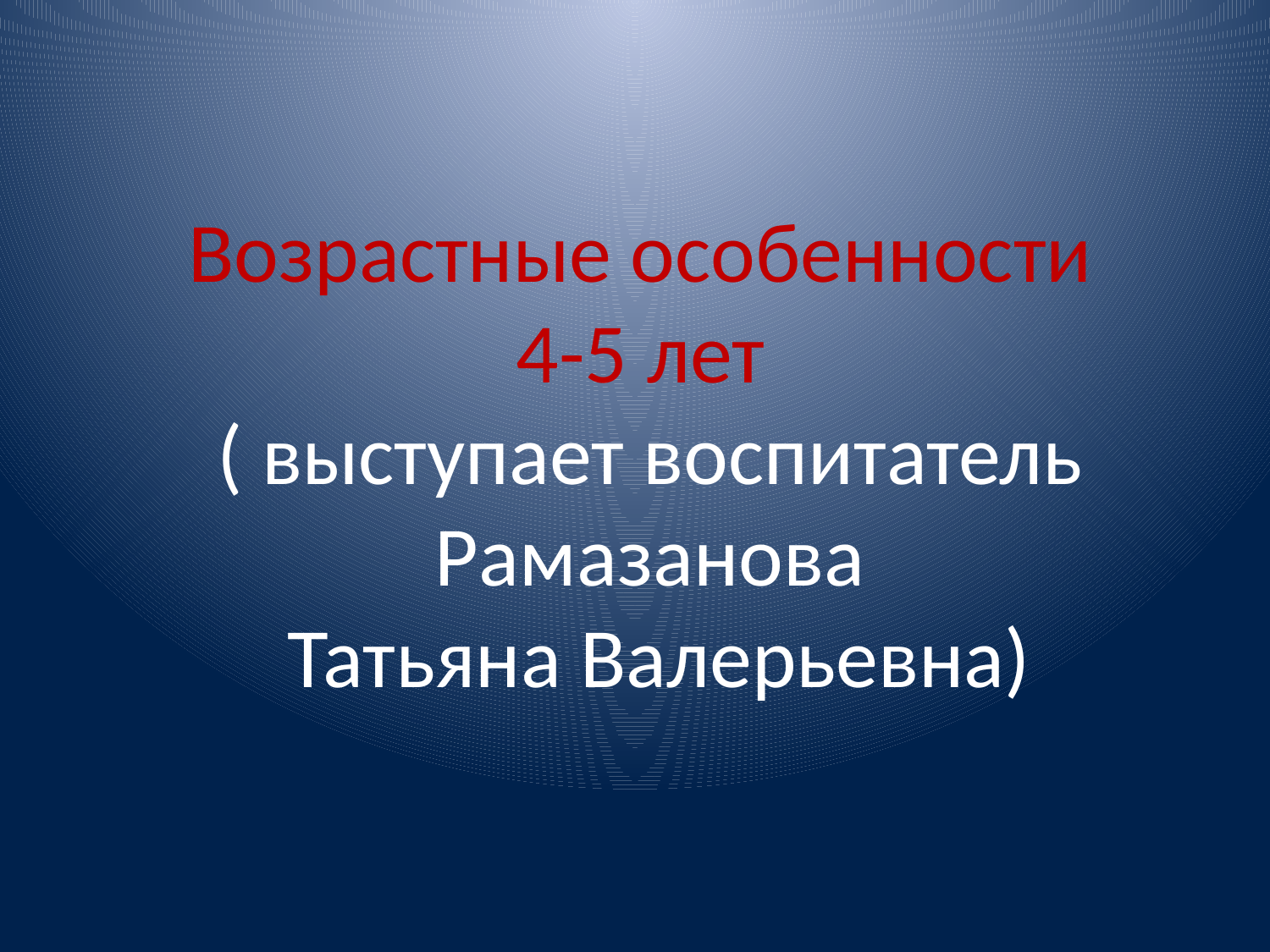

# Возрастные особенности 4-5 лет ( выступает воспитатель Рамазанова Татьяна Валерьевна)